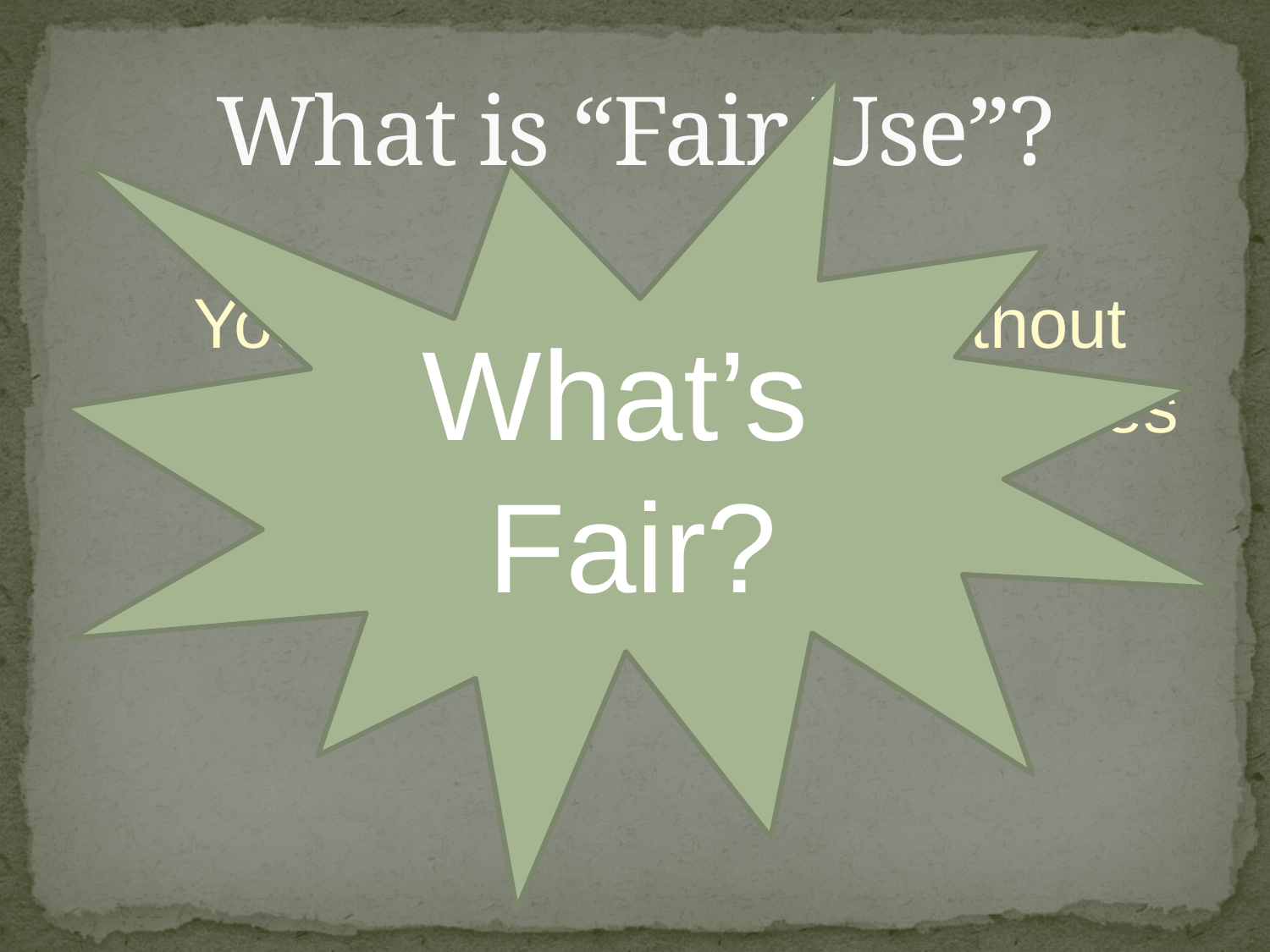

# What is “Fair Use”?
What’s
Fair?

You can use materials without permission when circumstances are deemed “fair”